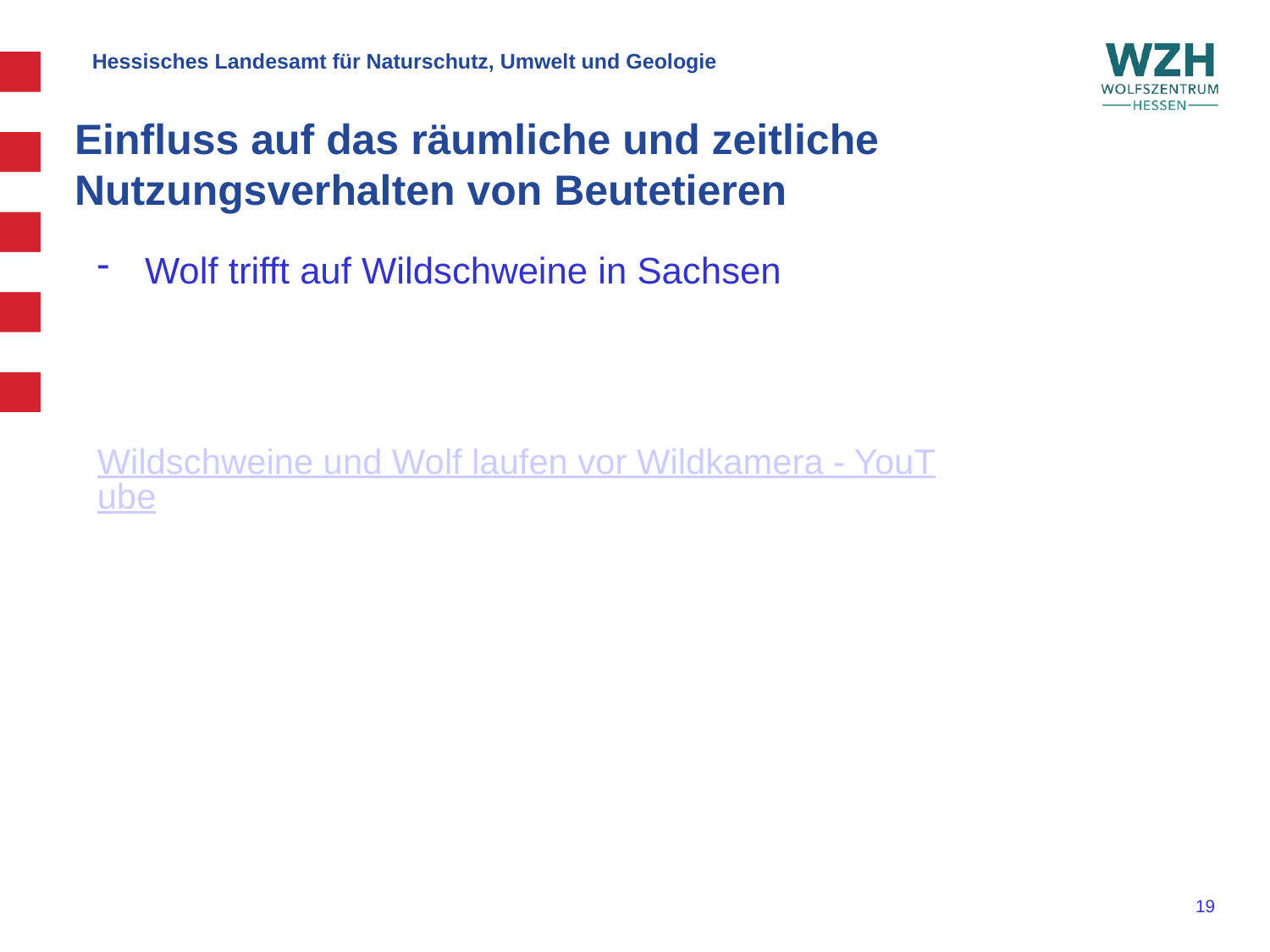

# Einfluss auf das räumliche und zeitliche Nutzungsverhalten von Beutetieren
Wolf trifft auf Wildschweine in Sachsen
Wildschweine und Wolf laufen vor Wildkamera - YouTube
19